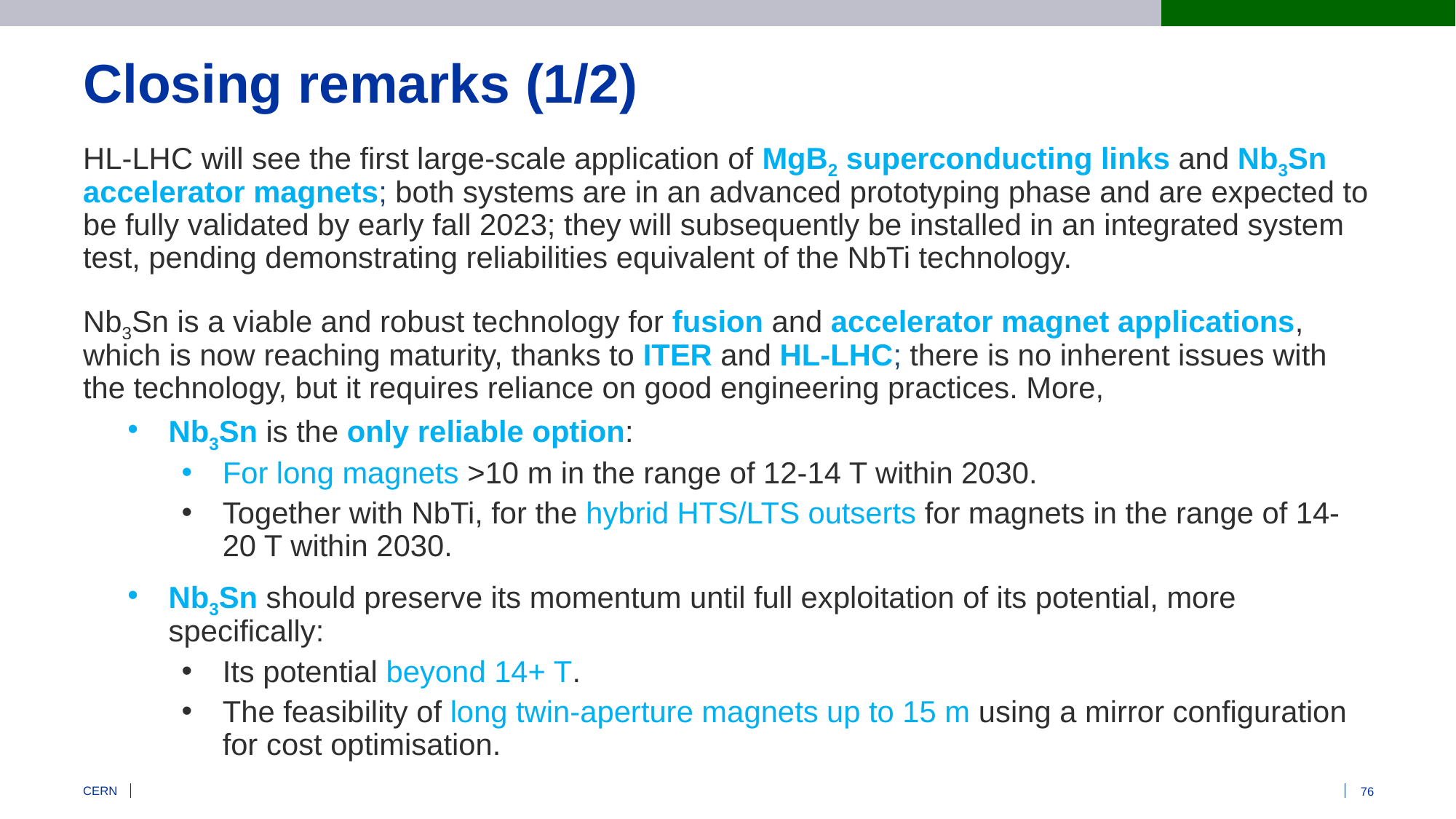

# Closing remarks (1/2)
HL-LHC will see the first large-scale application of MgB2 superconducting links and Nb3Sn accelerator magnets; both systems are in an advanced prototyping phase and are expected to be fully validated by early fall 2023; they will subsequently be installed in an integrated system test, pending demonstrating reliabilities equivalent of the NbTi technology.
Nb3Sn is a viable and robust technology for fusion and accelerator magnet applications, which is now reaching maturity, thanks to ITER and HL-LHC; there is no inherent issues with the technology, but it requires reliance on good engineering practices. More,
Nb3Sn is the only reliable option:
For long magnets >10 m in the range of 12-14 T within 2030.
Together with NbTi, for the hybrid HTS/LTS outserts for magnets in the range of 14-20 T within 2030.
Nb3Sn should preserve its momentum until full exploitation of its potential, more specifically:
Its potential beyond 14+ T.
The feasibility of long twin-aperture magnets up to 15 m using a mirror configuration for cost optimisation.
76